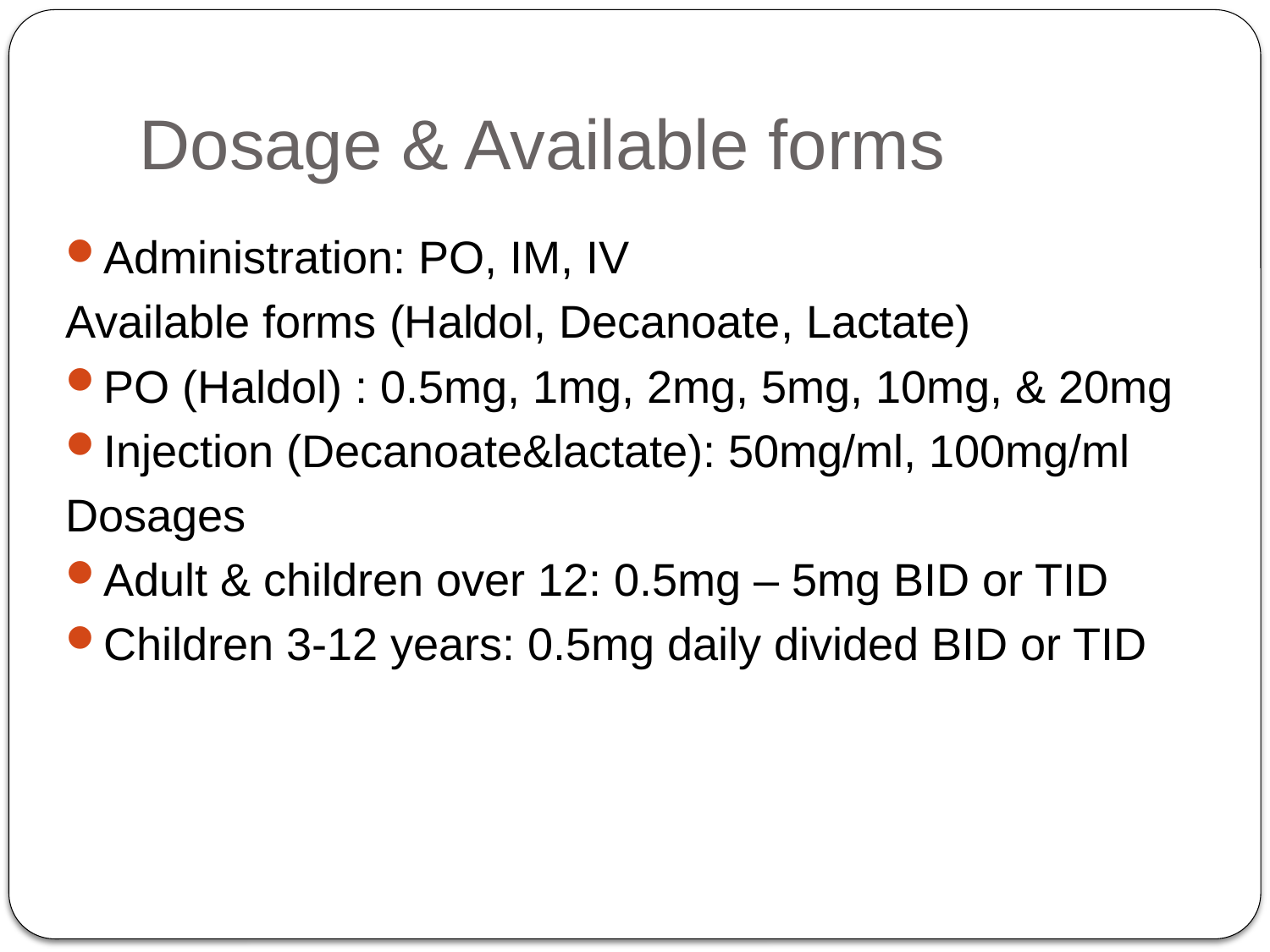

# Dosage & Available forms
Administration: PO, IM, IV
Available forms (Haldol, Decanoate, Lactate)
PO (Haldol) : 0.5mg, 1mg, 2mg, 5mg, 10mg, & 20mg
Injection (Decanoate&lactate): 50mg/ml, 100mg/ml
Dosages
Adult & children over 12: 0.5mg – 5mg BID or TID
Children 3-12 years: 0.5mg daily divided BID or TID